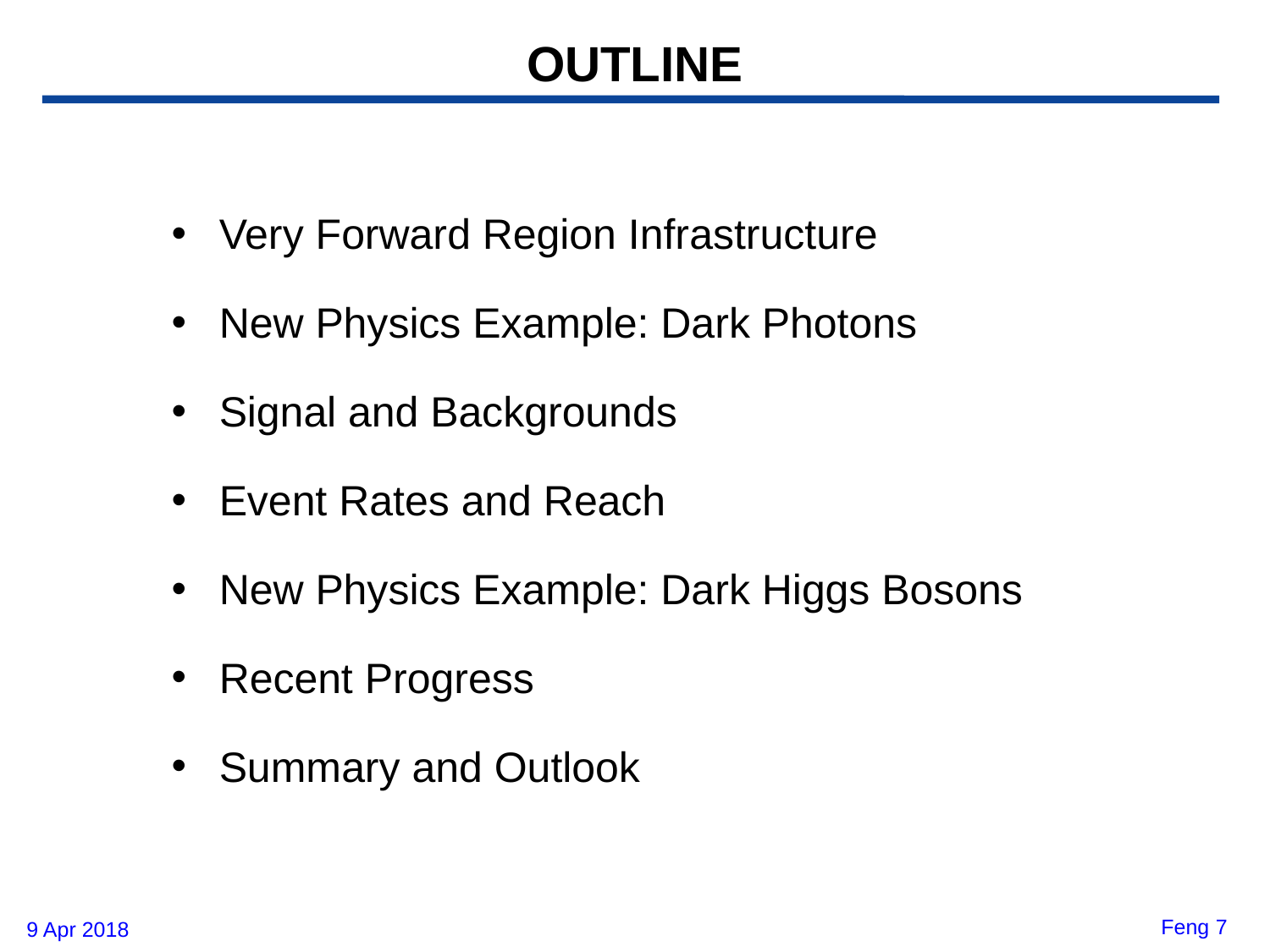

# OUTLINE
Very Forward Region Infrastructure

New Physics Example: Dark Photons

Signal and Backgrounds

Event Rates and Reach

New Physics Example: Dark Higgs Bosons

Recent Progress

Summary and Outlook